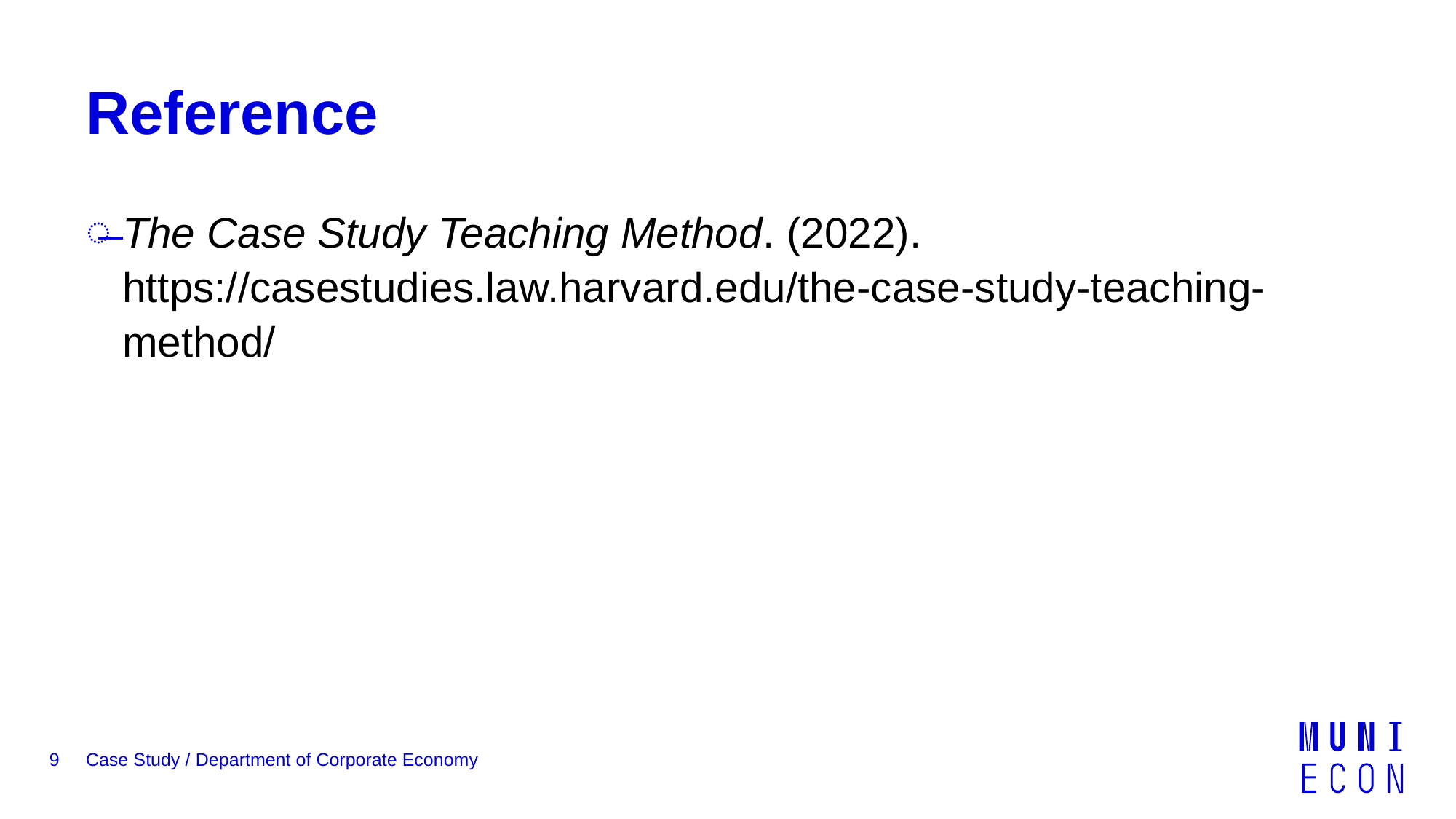

# Reference
The Case Study Teaching Method. (2022). https://casestudies.law.harvard.edu/the-case-study-teaching-method/
9
Case Study / Department of Corporate Economy